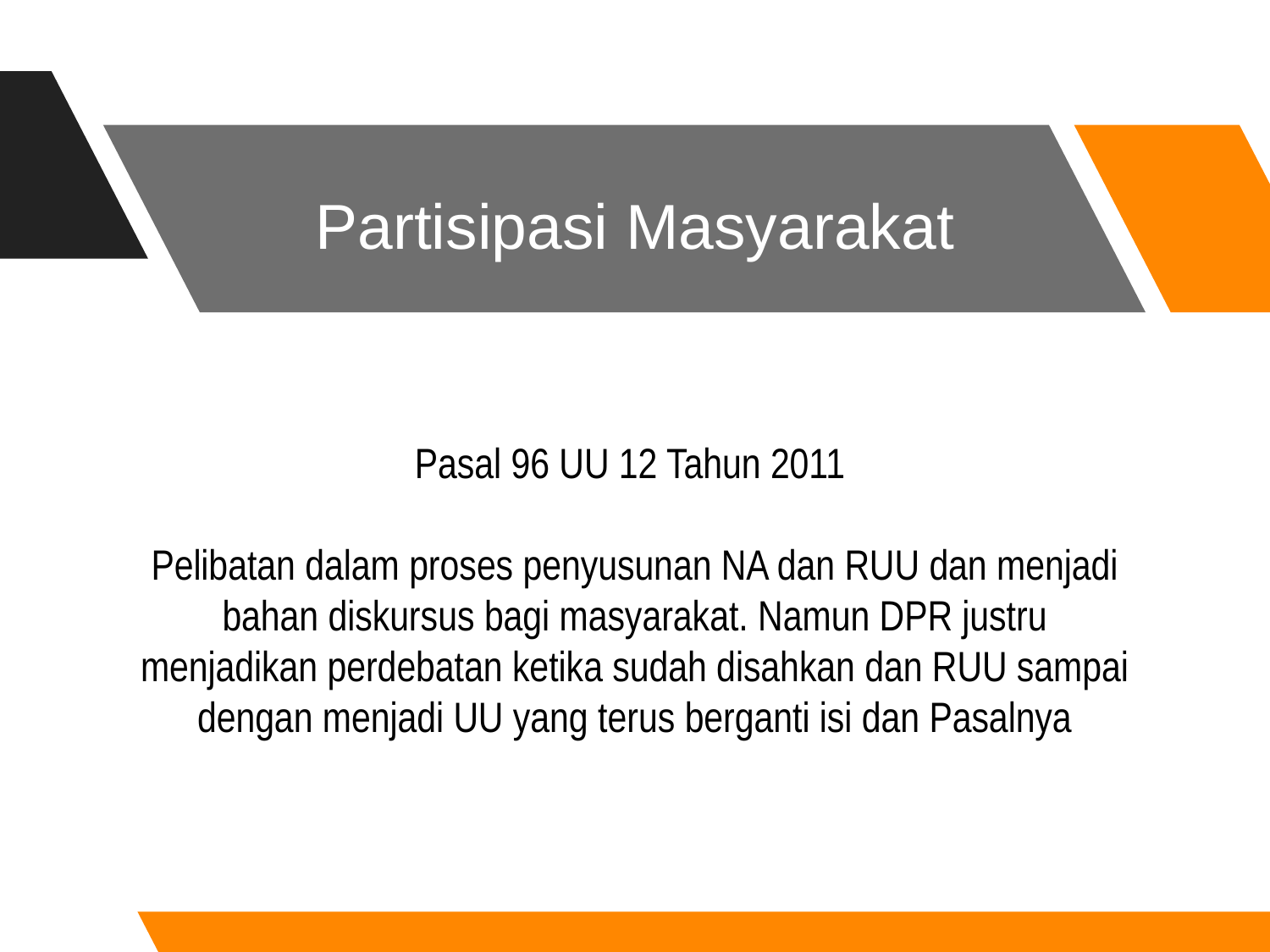

# Partisipasi Masyarakat
Pasal 96 UU 12 Tahun 2011

Pelibatan dalam proses penyusunan NA dan RUU dan menjadi bahan diskursus bagi masyarakat. Namun DPR justru menjadikan perdebatan ketika sudah disahkan dan RUU sampai dengan menjadi UU yang terus berganti isi dan Pasalnya